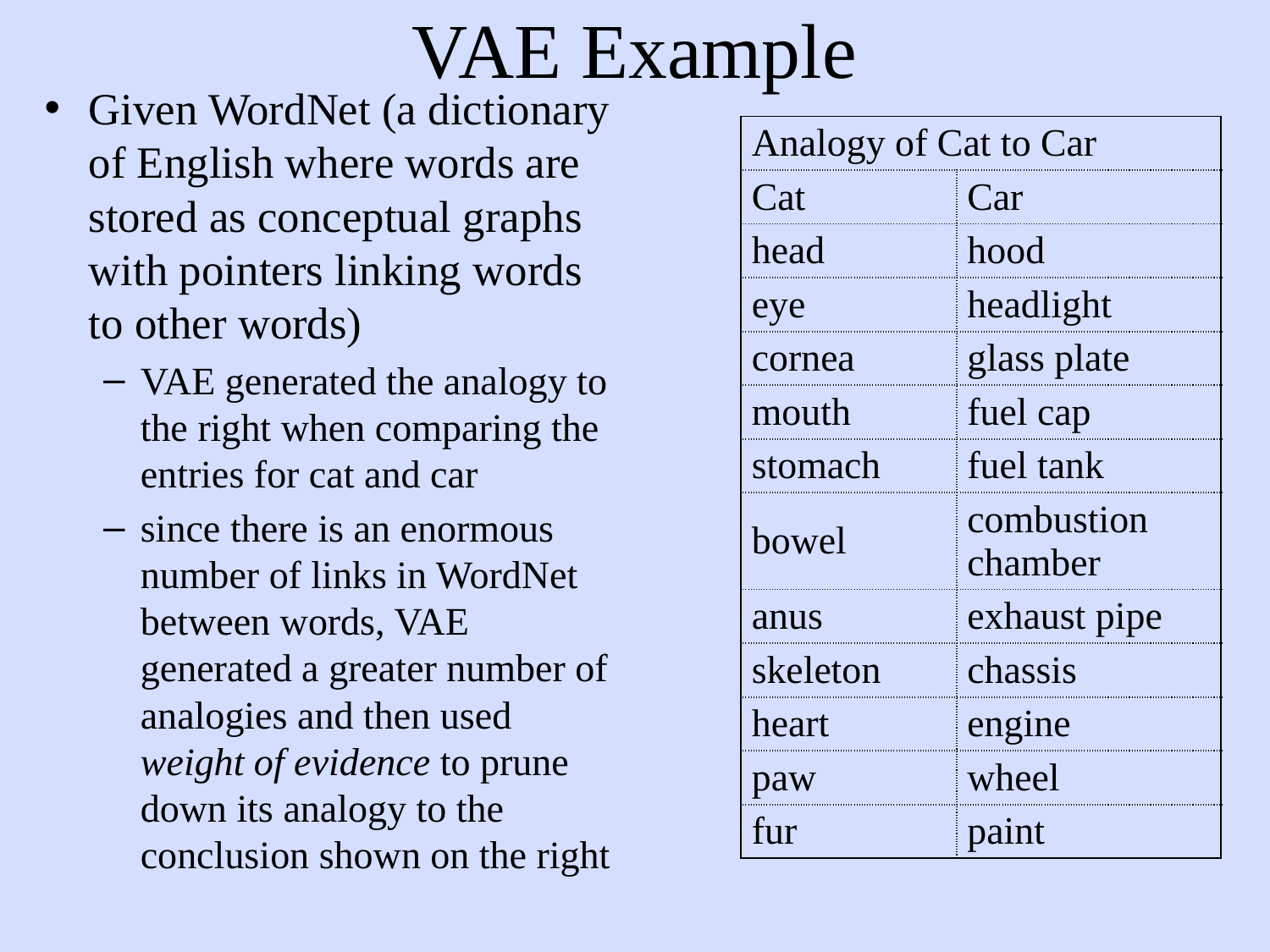

# VAE Example
Given WordNet (a dictionary of English where words are stored as conceptual graphs with pointers linking words to other words)
VAE generated the analogy to the right when comparing the entries for cat and car
since there is an enormous number of links in WordNet between words, VAE generated a greater number of analogies and then used weight of evidence to prune down its analogy to the conclusion shown on the right
| Analogy of Cat to Car |  |
| --- | --- |
| Cat | Car |
| head | hood |
| eye | headlight |
| cornea | glass plate |
| mouth | fuel cap |
| stomach | fuel tank |
| bowel | combustion chamber |
| anus | exhaust pipe |
| skeleton | chassis |
| heart | engine |
| paw | wheel |
| fur | paint |